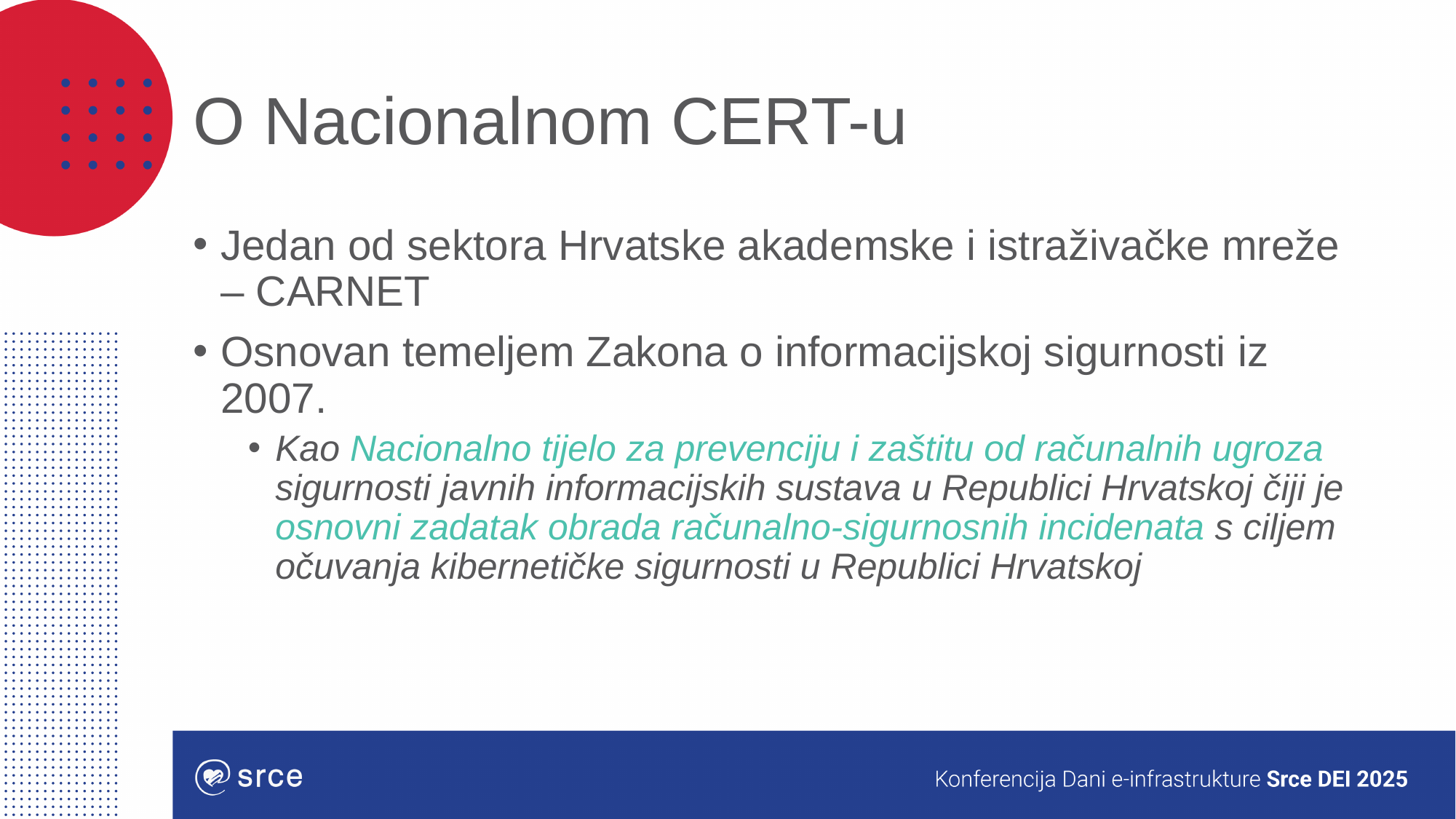

# O Nacionalnom CERT-u
Jedan od sektora Hrvatske akademske i istraživačke mreže – CARNET
Osnovan temeljem Zakona o informacijskoj sigurnosti iz 2007.
Kao Nacionalno tijelo za prevenciju i zaštitu od računalnih ugroza sigurnosti javnih informacijskih sustava u Republici Hrvatskoj čiji je osnovni zadatak obrada računalno-sigurnosnih incidenata s ciljem očuvanja kibernetičke sigurnosti u Republici Hrvatskoj